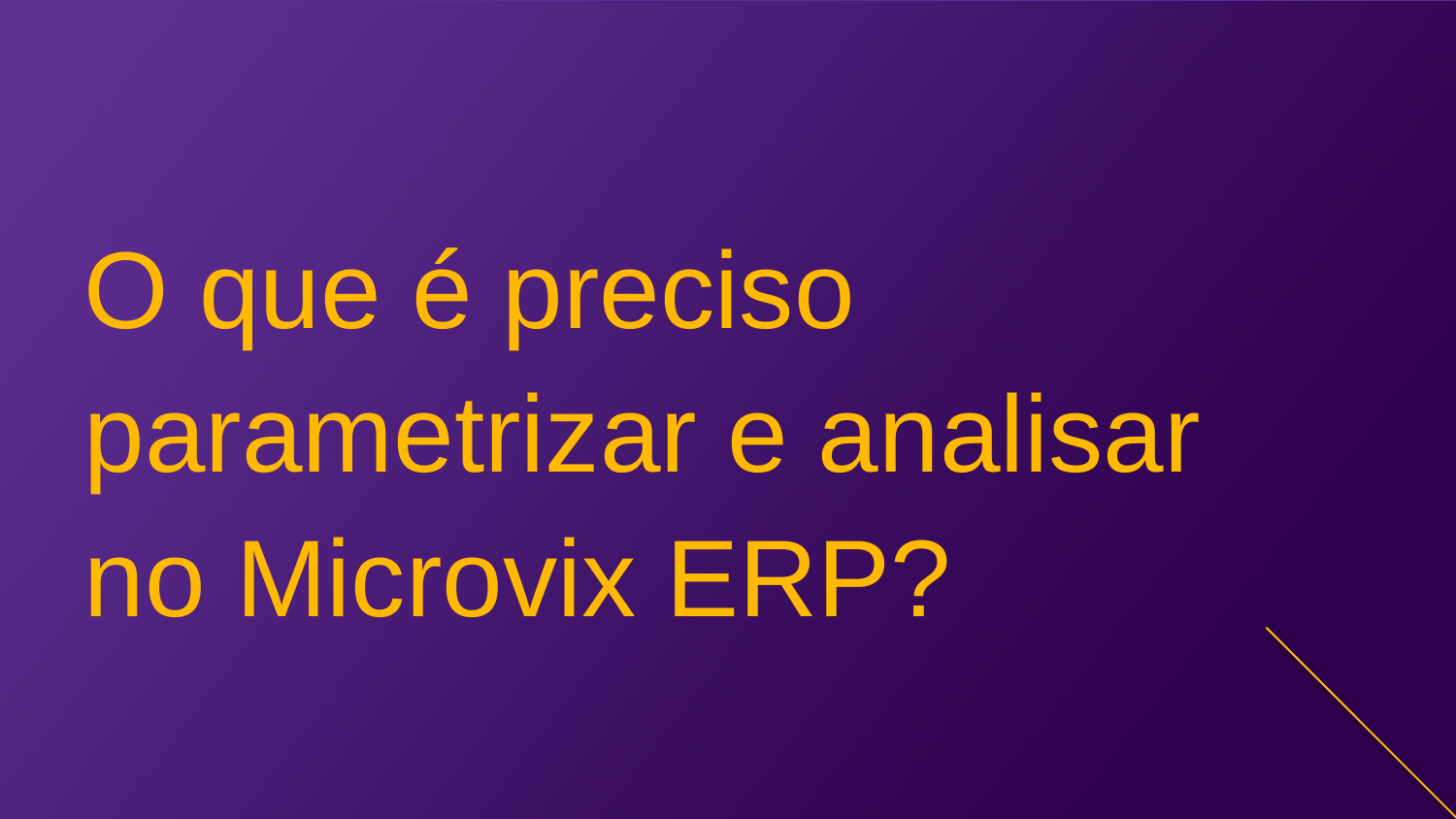

# O que é preciso parametrizar e analisar no Microvix ERP?